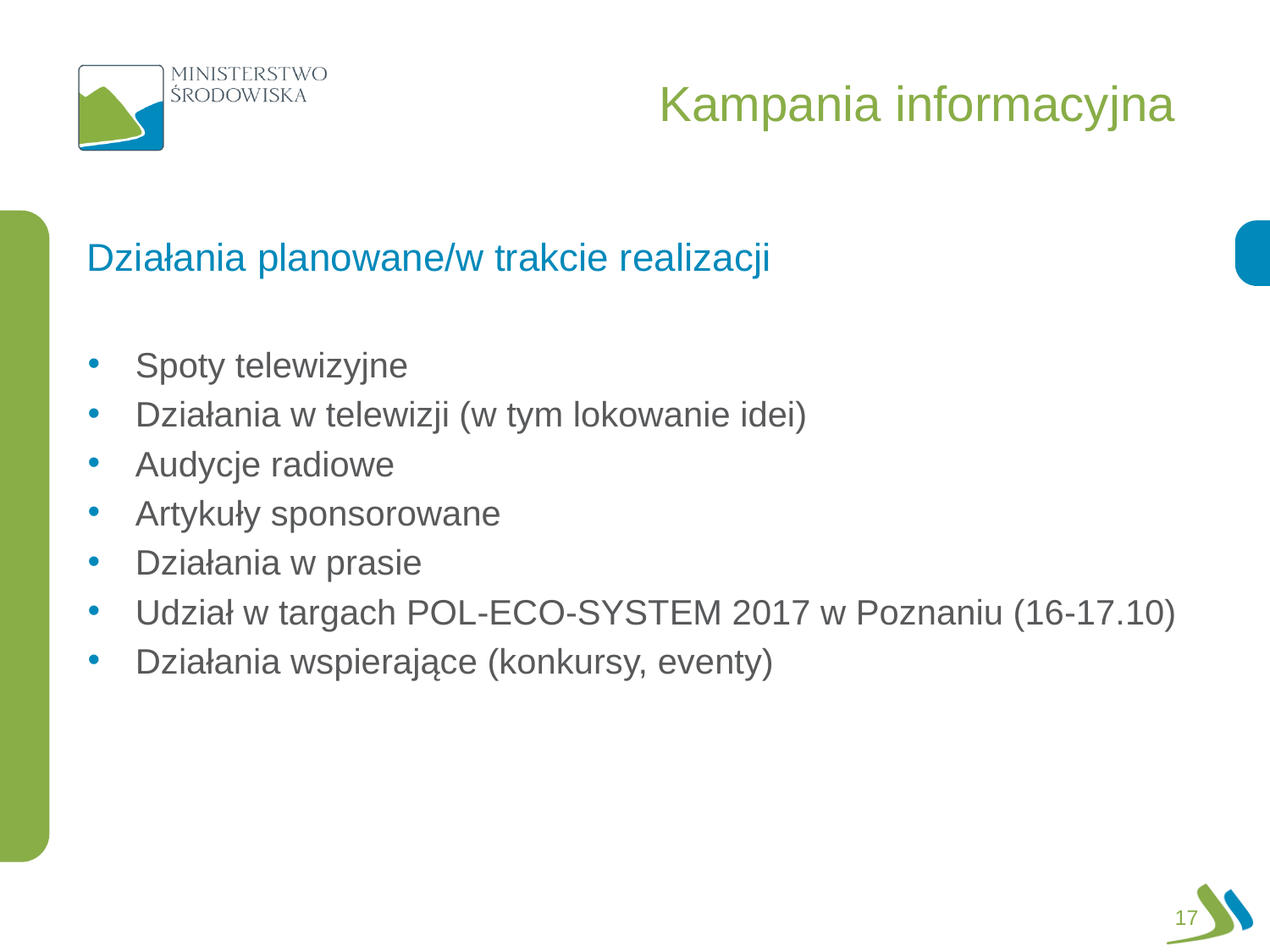

# Kampania informacyjna
Działania planowane/w trakcie realizacji
Spoty telewizyjne
Działania w telewizji (w tym lokowanie idei)
Audycje radiowe
Artykuły sponsorowane
Działania w prasie
Udział w targach POL-ECO-SYSTEM 2017 w Poznaniu (16-17.10)
Działania wspierające (konkursy, eventy)
17